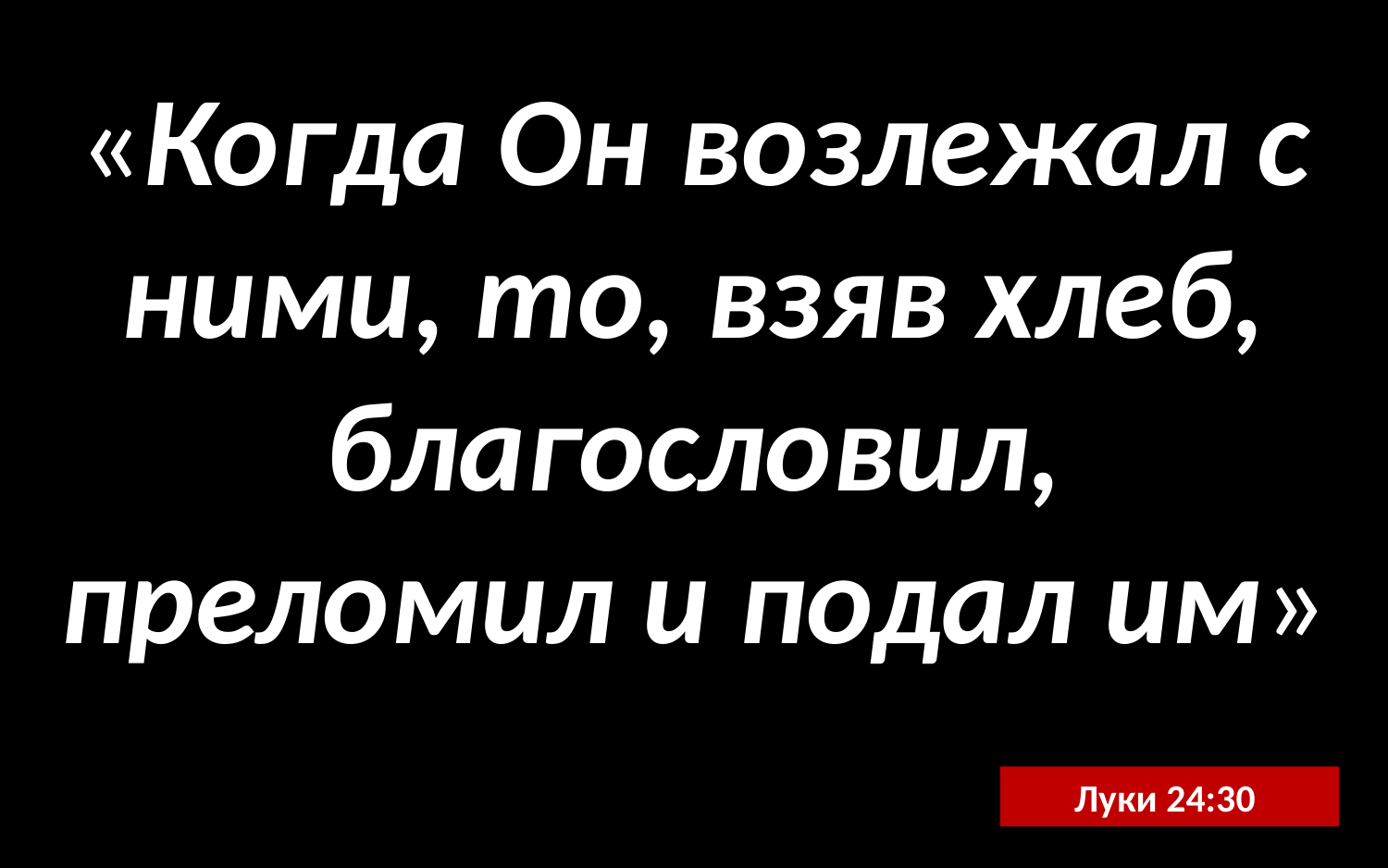

«Когда Он возлежал с ними, то, взяв хлеб, благословил, преломил и подал им»
Луки 24:30